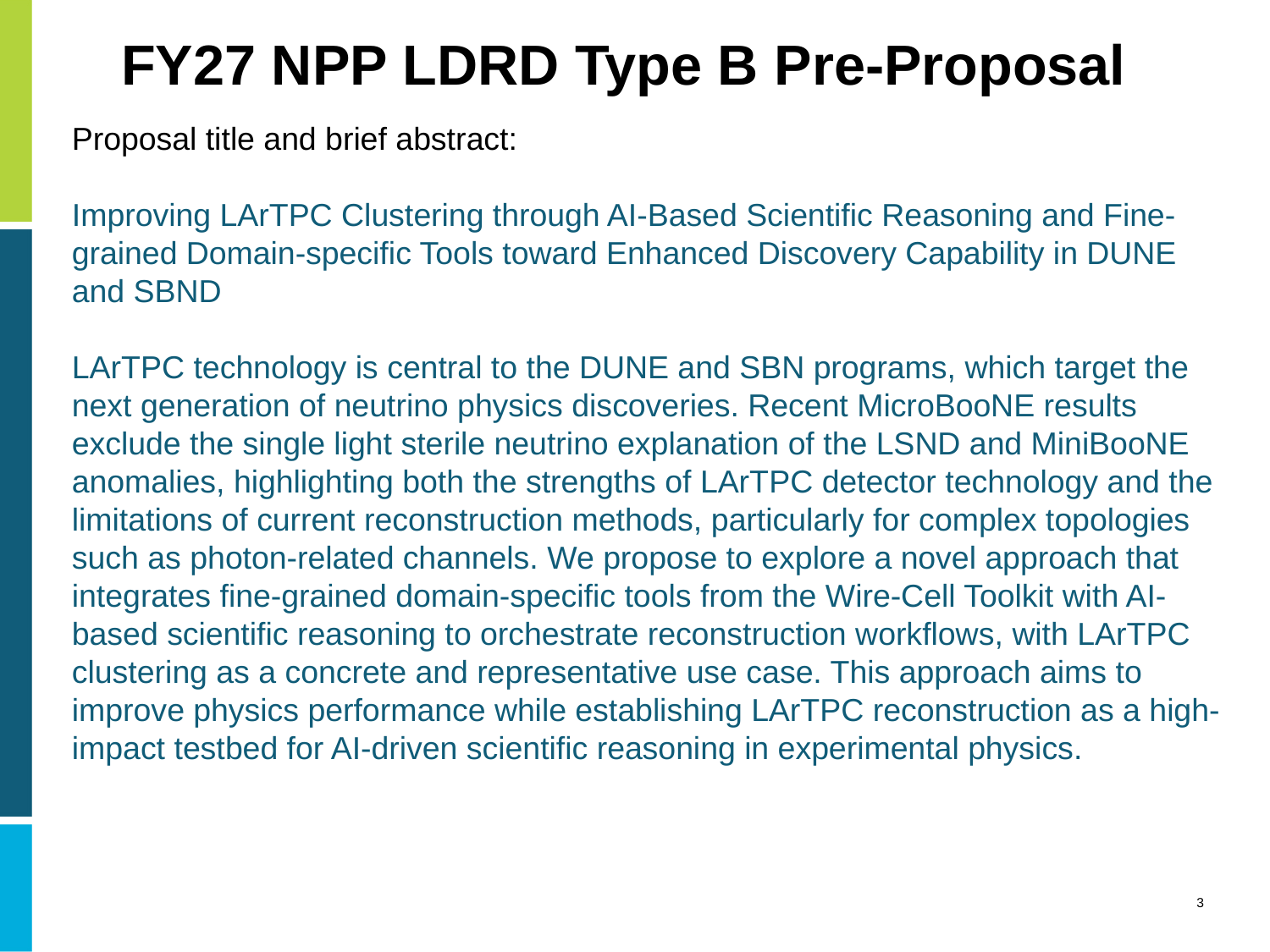

# FY27 NPP LDRD Type B Pre-Proposal
Proposal title and brief abstract:

Improving LArTPC Clustering through AI-Based Scientific Reasoning and Fine-grained Domain-specific Tools toward Enhanced Discovery Capability in DUNE and SBND

LArTPC technology is central to the DUNE and SBN programs, which target the next generation of neutrino physics discoveries. Recent MicroBooNE results exclude the single light sterile neutrino explanation of the LSND and MiniBooNE anomalies, highlighting both the strengths of LArTPC detector technology and the limitations of current reconstruction methods, particularly for complex topologies such as photon-related channels. We propose to explore a novel approach that integrates fine-grained domain-specific tools from the Wire-Cell Toolkit with AI-based scientific reasoning to orchestrate reconstruction workflows, with LArTPC clustering as a concrete and representative use case. This approach aims to improve physics performance while establishing LArTPC reconstruction as a high-impact testbed for AI-driven scientific reasoning in experimental physics.
3